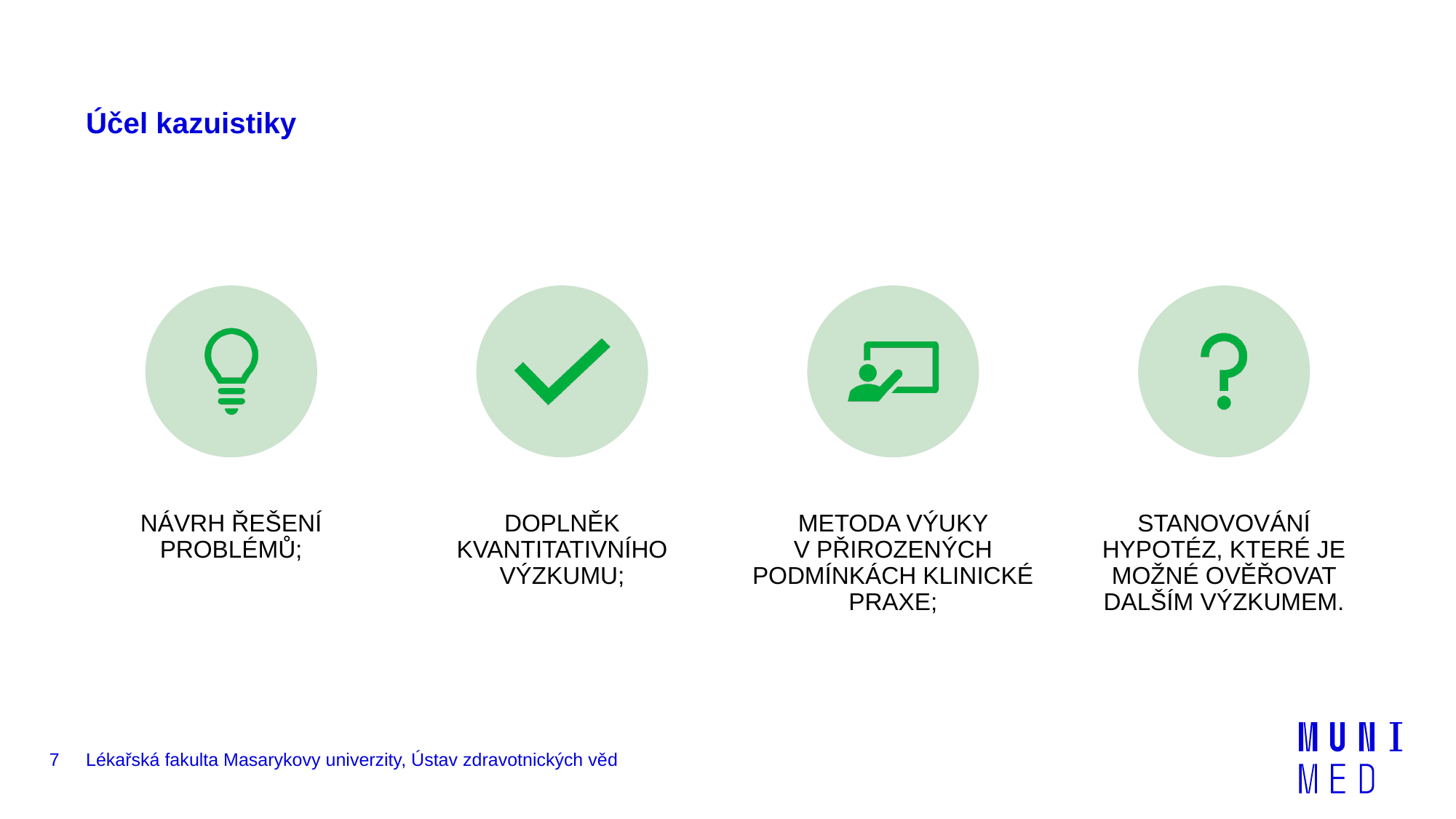

# Účel kazuistiky

návrh řešení problémů;
doplněk kvantitativního výzkumu;
metoda výuky v přirozených podmínkách klinické praxe;
stanovování hypotéz, které je možné ověřovat dalším výzkumem.
7
Lékařská fakulta Masarykovy univerzity, Ústav zdravotnických věd